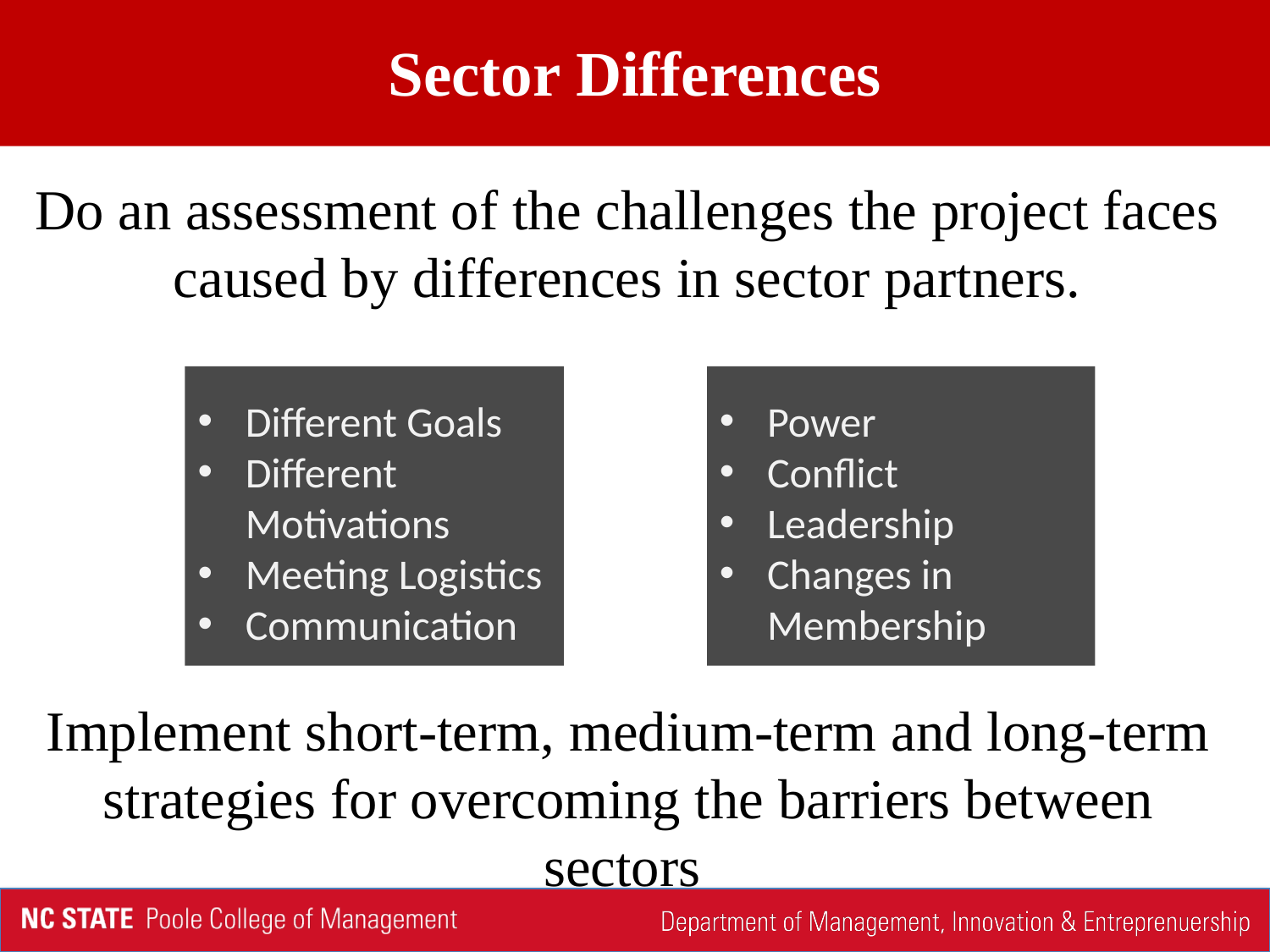

Sector Differences

Do an assessment of the challenges the project faces
caused by differences in sector partners.

Different Goals
Different Motivations
Meeting Logistics
Communication

Power
Conflict
Leadership
Changes in Membership

Implement short-term, medium-term and long-term strategies for overcoming the barriers between sectors